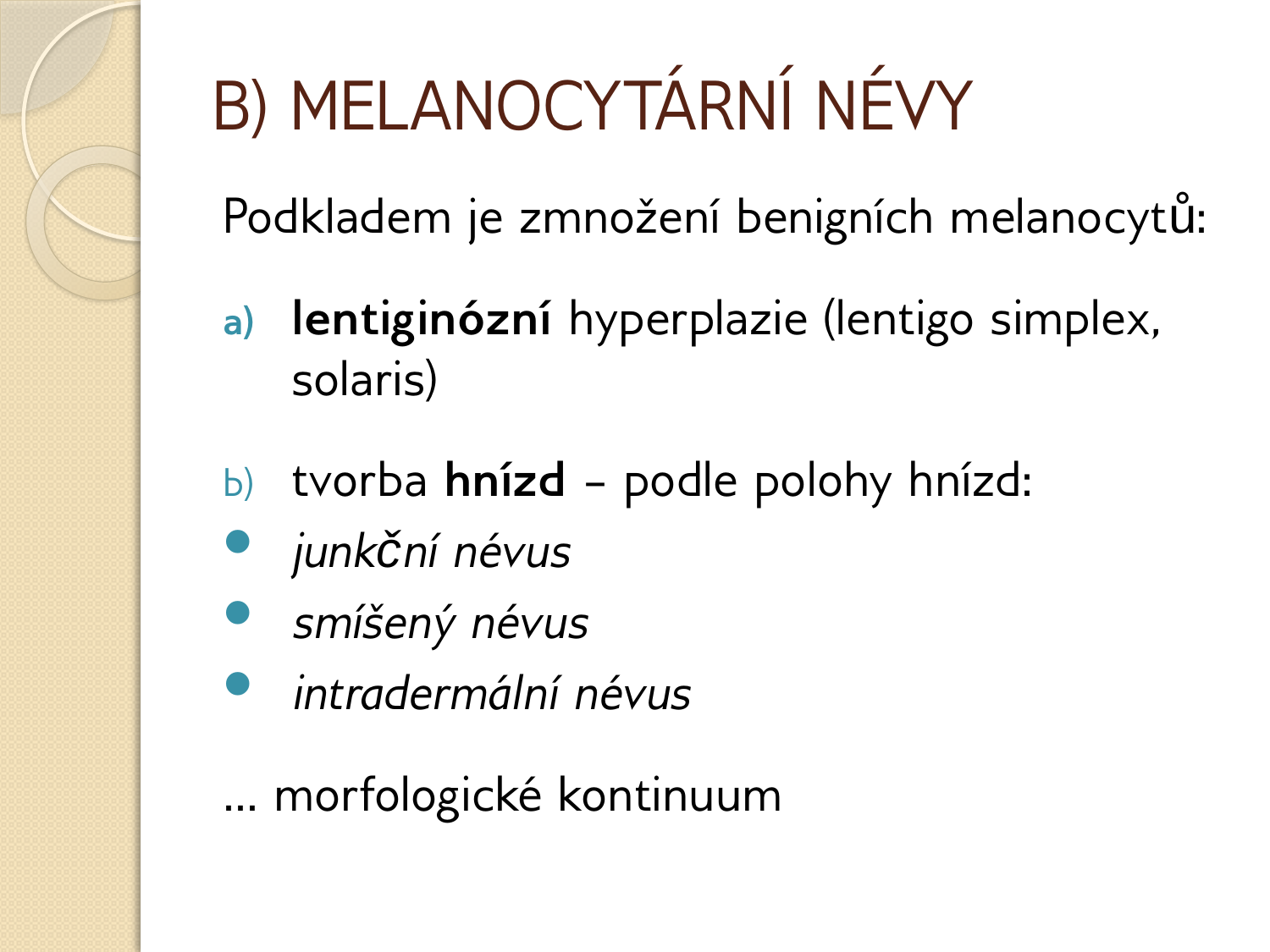

# B) MELANOCYTÁRNÍ NÉVY
Podkladem je zmnožení benigních melanocytů:

lentiginózní hyperplazie (lentigo simplex, solaris)

tvorba hnízd – podle polohy hnízd:
junkční névus
smíšený névus
intradermální névus

… morfologické kontinuum